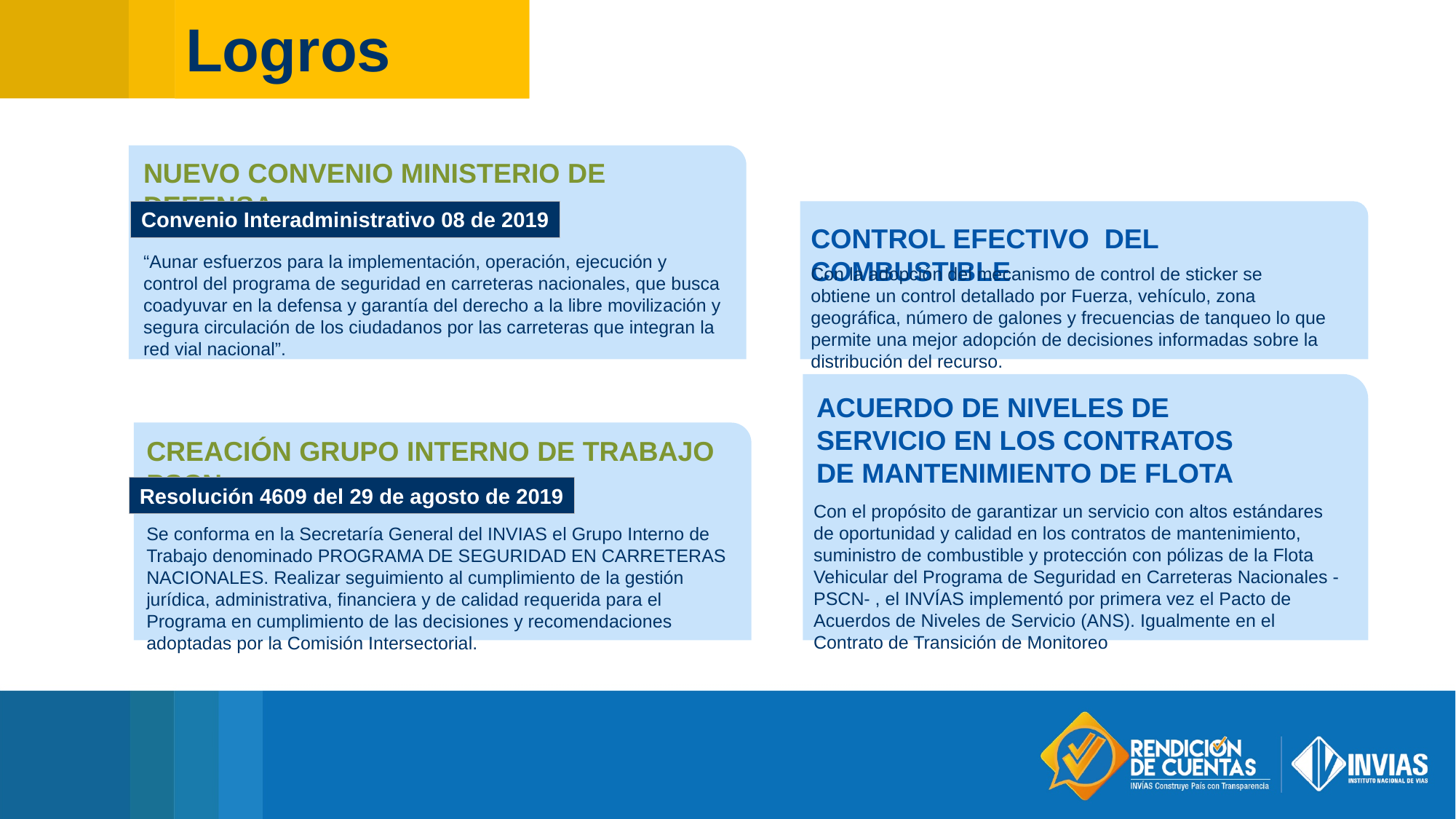

Logros

NUEVO CONVENIO MINISTERIO DE DEFENSA
Convenio Interadministrativo 08 de 2019

CONTROL EFECTIVO  DEL  COMBUSTIBLE
“Aunar esfuerzos para la implementación, operación, ejecución y control del programa de seguridad en carreteras nacionales, que busca coadyuvar en la defensa y garantía del derecho a la libre movilización y segura circulación de los ciudadanos por las carreteras que integran la red vial nacional”.
Con la adopción del mecanismo de control de sticker se obtiene un control detallado por Fuerza, vehículo, zona geográfica, número de galones y frecuencias de tanqueo lo que permite una mejor adopción de decisiones informadas sobre la distribución del recurso.

ACUERDO DE NIVELES DE SERVICIO EN LOS CONTRATOS DE MANTENIMIENTO DE FLOTA

CREACIÓN GRUPO INTERNO DE TRABAJO PSCN
Resolución 4609 del 29 de agosto de 2019
Con el propósito de garantizar un servicio con altos estándares de oportunidad y calidad en los contratos de mantenimiento, suministro de combustible y protección con pólizas de la Flota Vehicular del Programa de Seguridad en Carreteras Nacionales -PSCN- , el INVÍAS implementó por primera vez el Pacto de Acuerdos de Niveles de Servicio (ANS). Igualmente en el Contrato de Transición de Monitoreo
Se conforma en la Secretaría General del INVIAS el Grupo Interno de Trabajo denominado PROGRAMA DE SEGURIDAD EN CARRETERAS NACIONALES. Realizar seguimiento al cumplimiento de la gestión jurídica, administrativa, financiera y de calidad requerida para el Programa en cumplimiento de las decisiones y recomendaciones adoptadas por la Comisión Intersectorial.